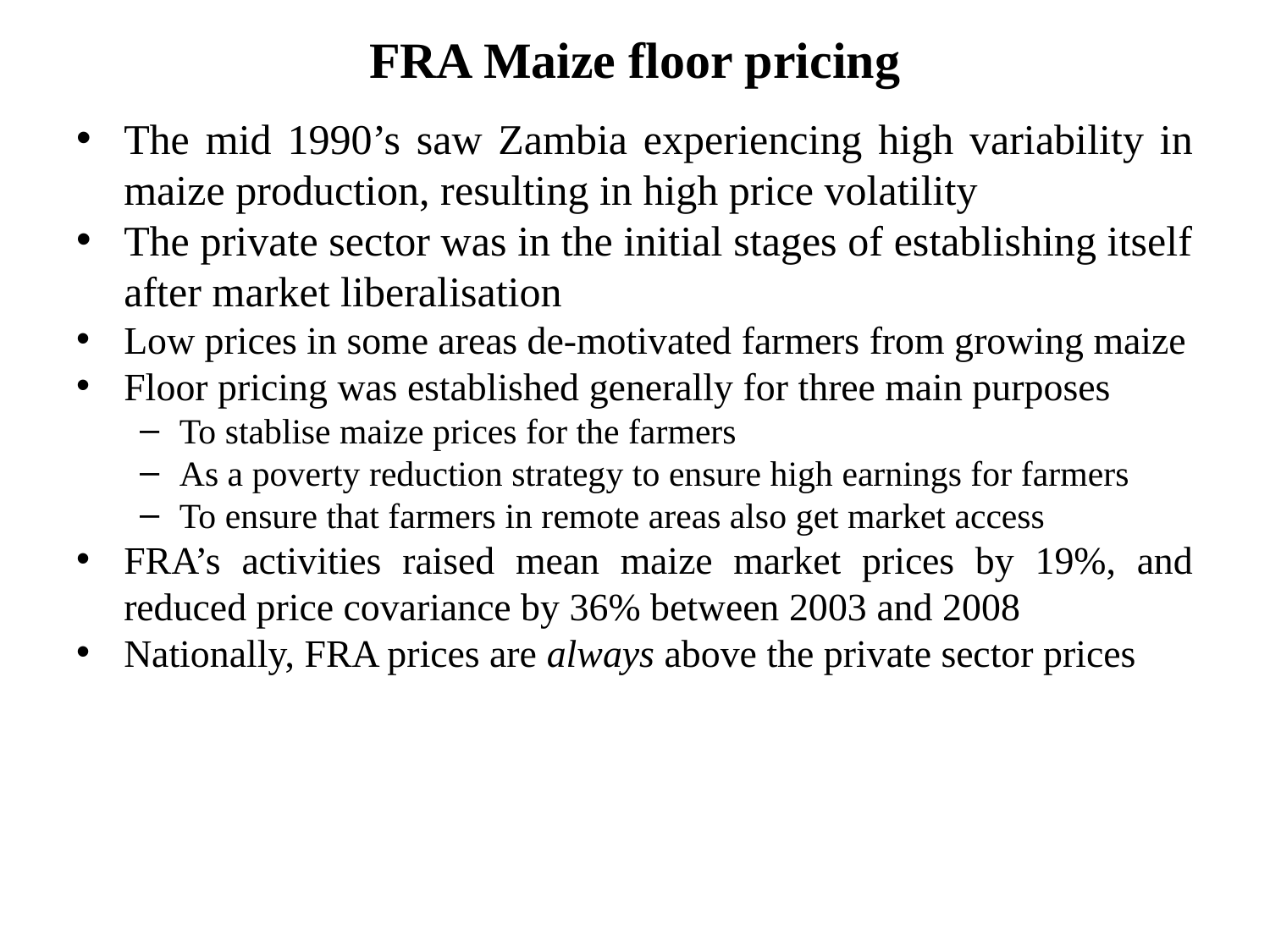

# FRA Maize floor pricing
The mid 1990’s saw Zambia experiencing high variability in maize production, resulting in high price volatility
The private sector was in the initial stages of establishing itself after market liberalisation
Low prices in some areas de-motivated farmers from growing maize
Floor pricing was established generally for three main purposes
To stablise maize prices for the farmers
As a poverty reduction strategy to ensure high earnings for farmers
To ensure that farmers in remote areas also get market access
FRA’s activities raised mean maize market prices by 19%, and reduced price covariance by 36% between 2003 and 2008
Nationally, FRA prices are always above the private sector prices